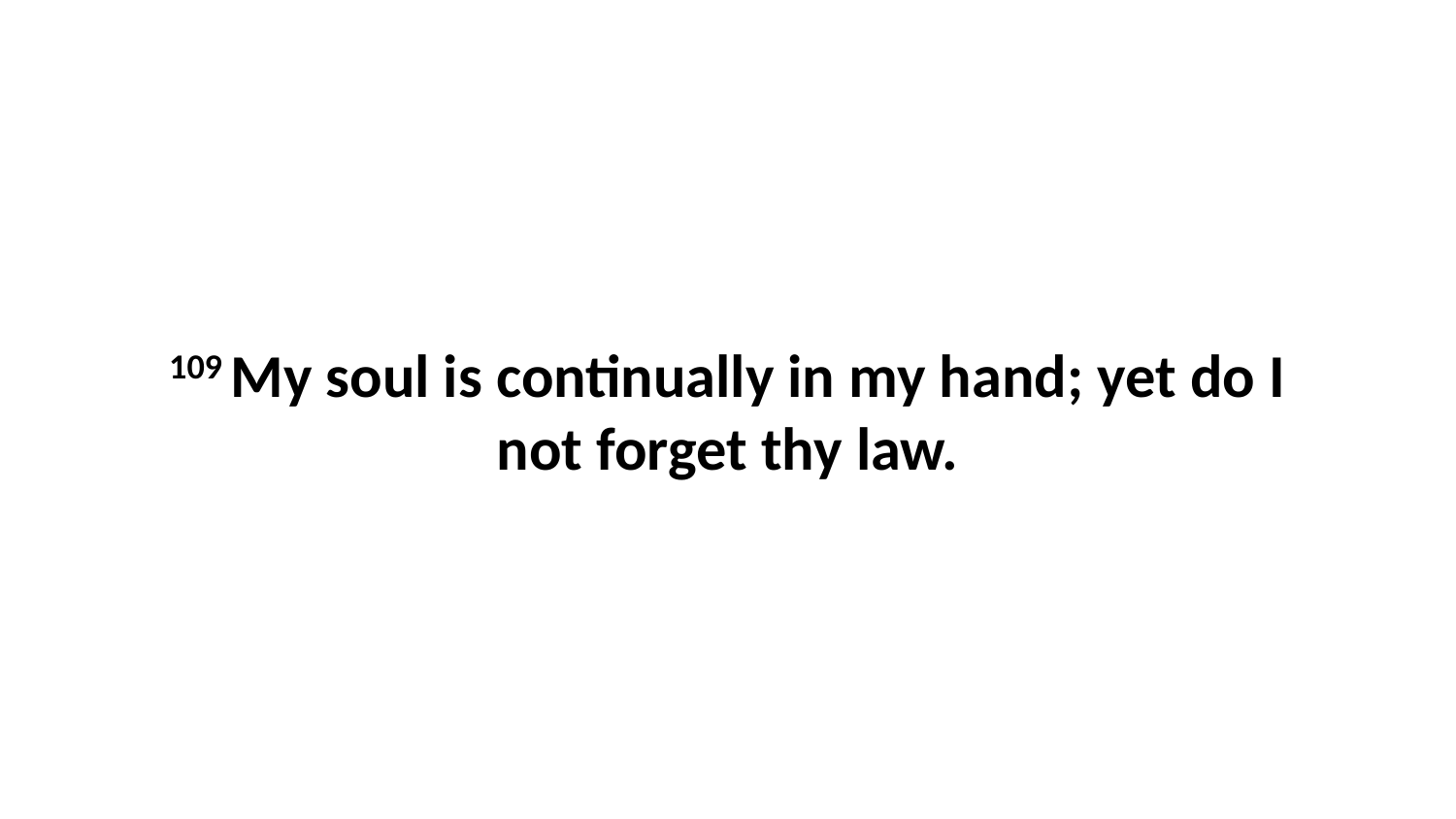

109 My soul is continually in my hand; yet do I not forget thy law.